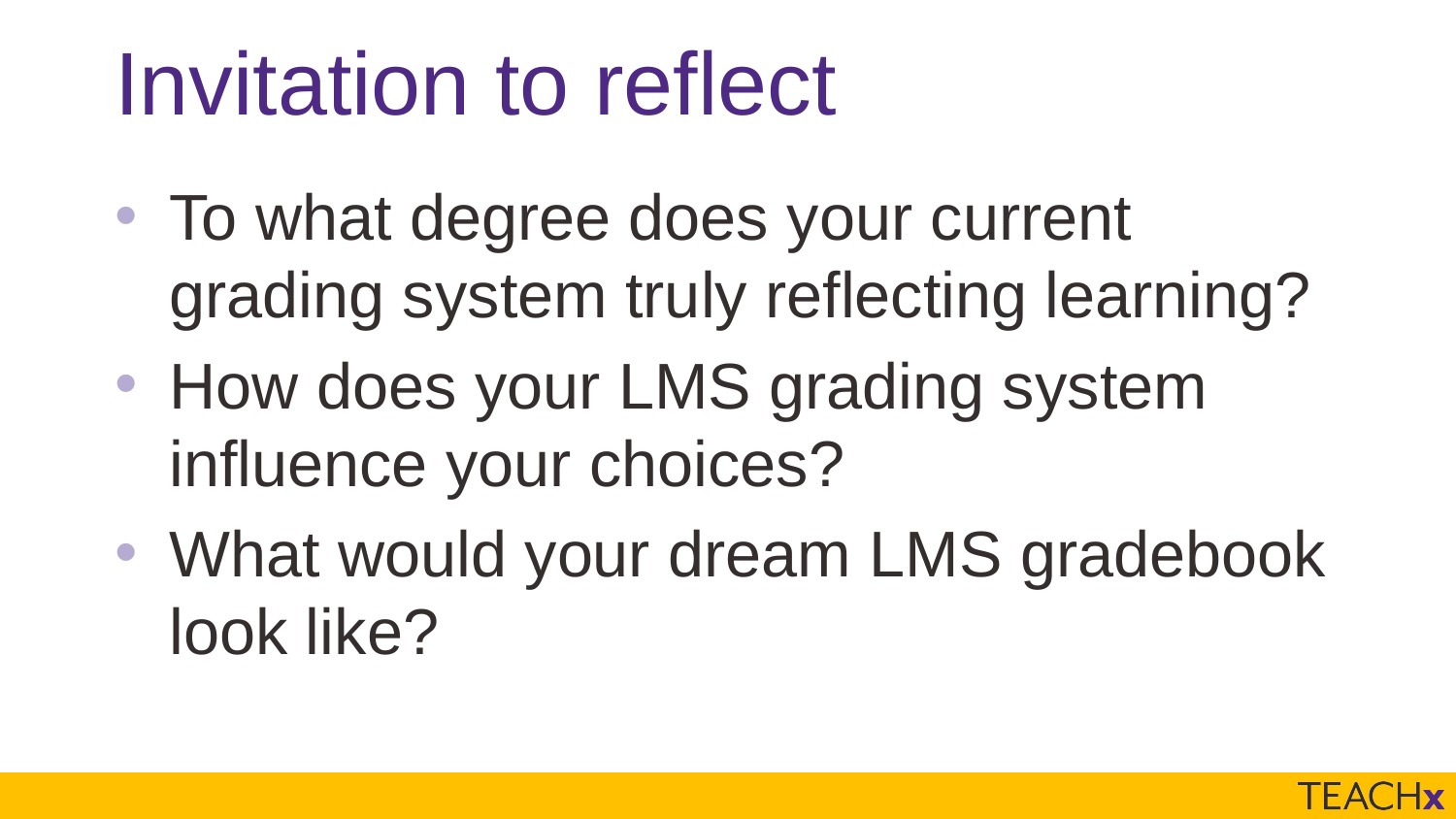

# Invitation to reflect
To what degree does your current grading system truly reflecting learning?
How does your LMS grading system influence your choices?
What would your dream LMS gradebook look like?